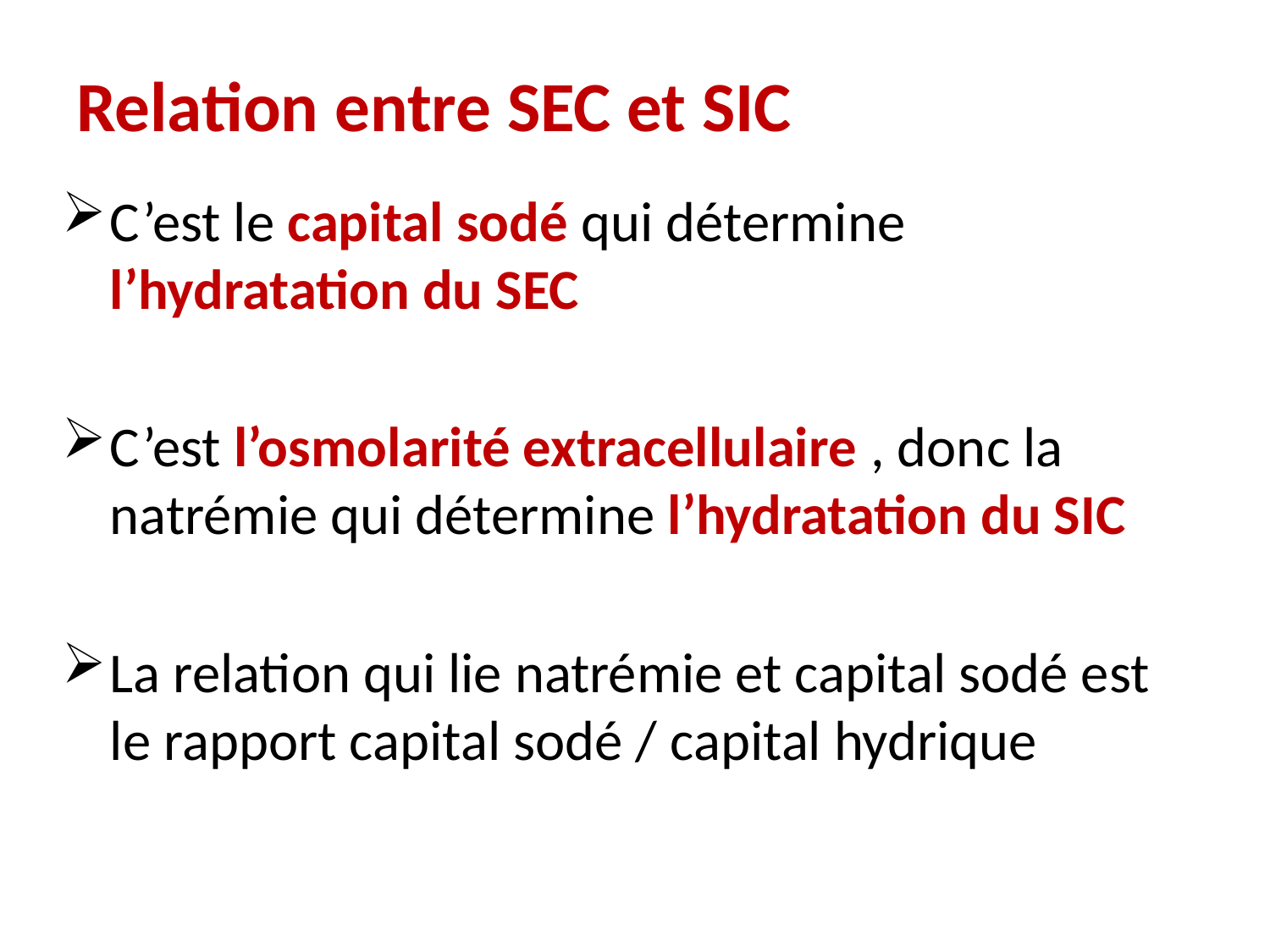

# Relation entre SEC et SIC
C’est le capital sodé qui détermine l’hydratation du SEC

C’est l’osmolarité extracellulaire , donc la natrémie qui détermine l’hydratation du SIC

La relation qui lie natrémie et capital sodé est le rapport capital sodé / capital hydrique